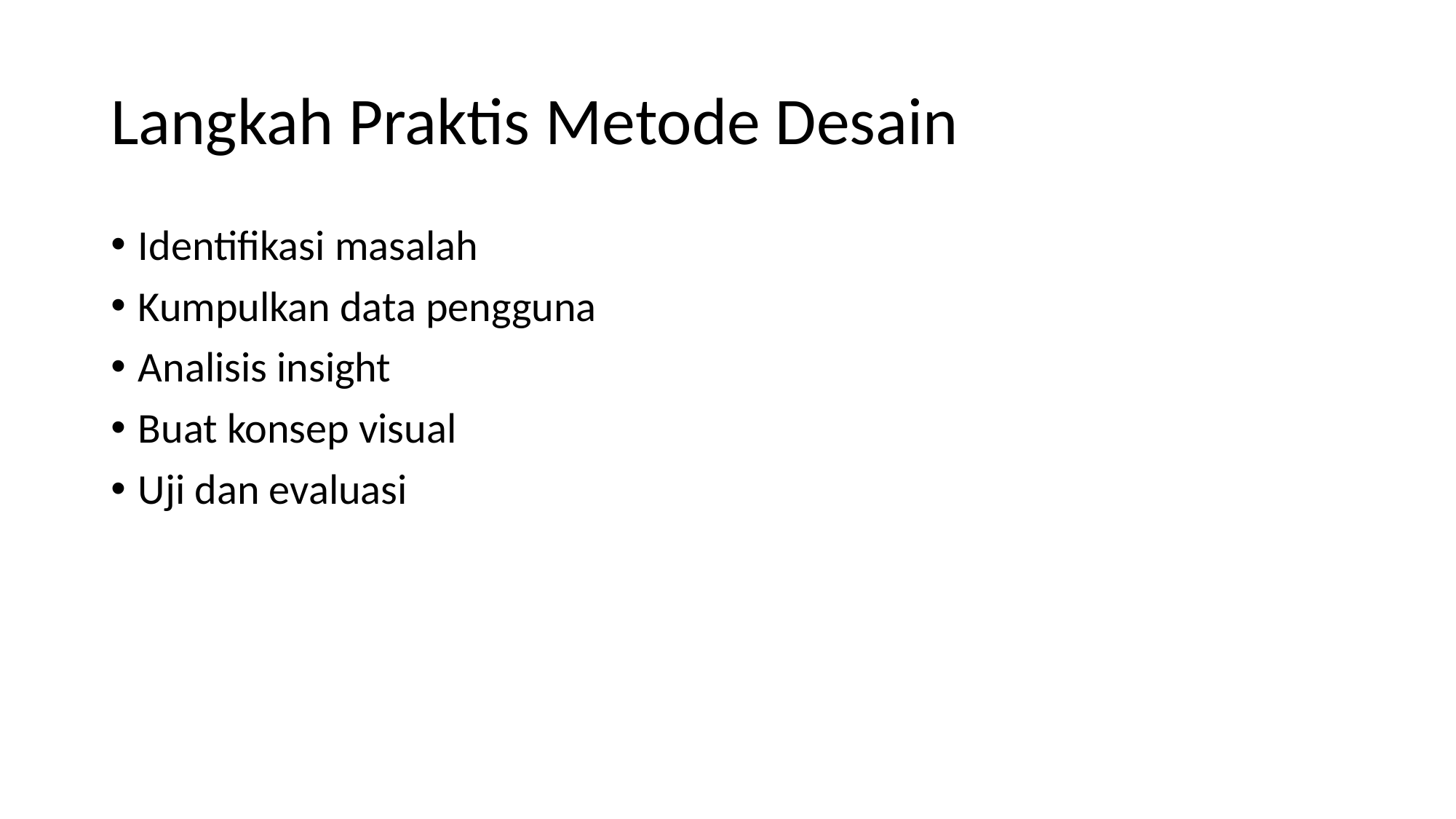

# Langkah Praktis Metode Desain
Identifikasi masalah
Kumpulkan data pengguna
Analisis insight
Buat konsep visual
Uji dan evaluasi